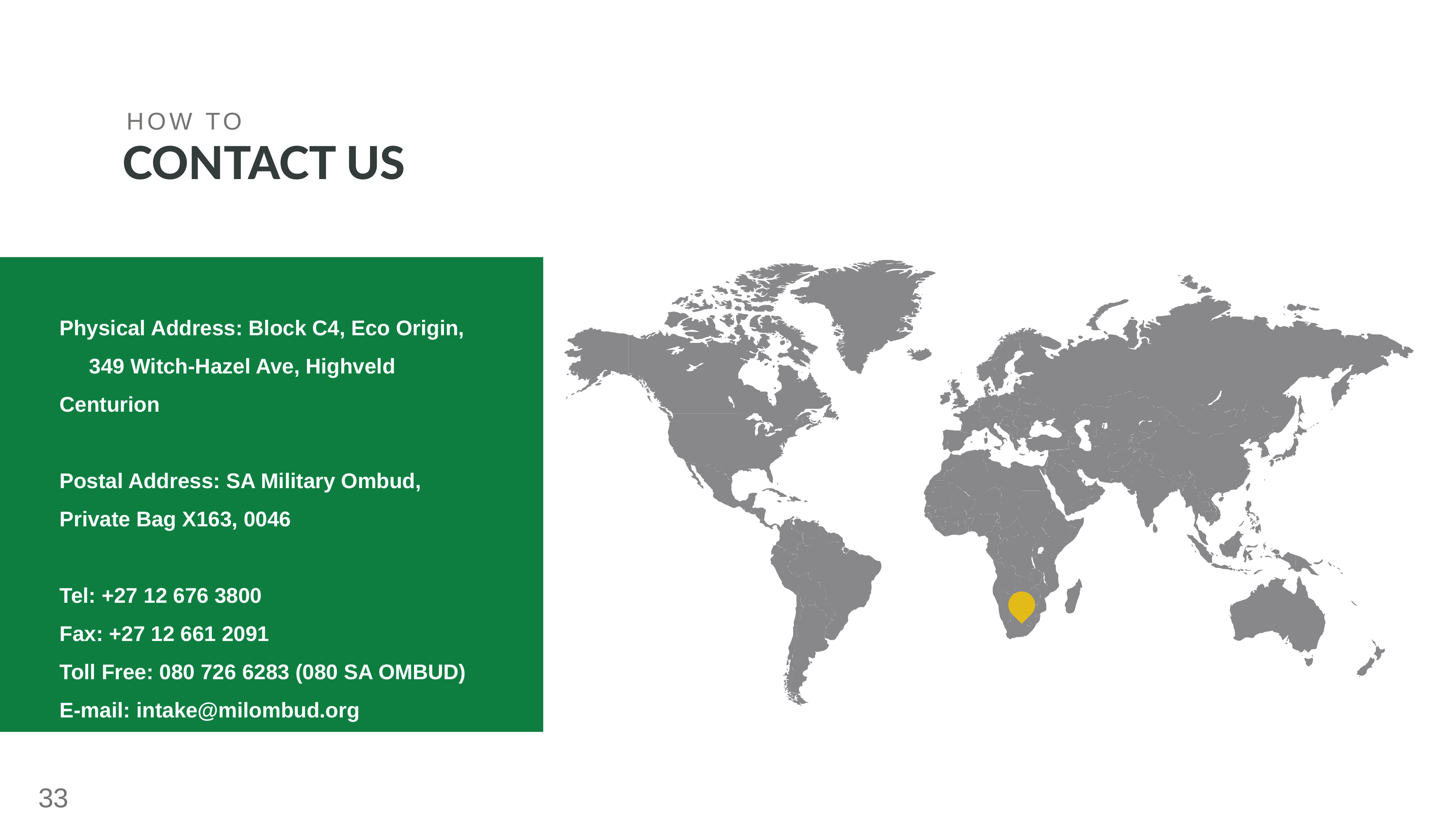

HOW TO
CONTACT US

Physical Address: Block C4, Eco Origin,         349 Witch-Hazel Ave, Highveld Centurion

Postal Address: SA Military Ombud,          Private Bag X163, 0046

Tel: +27 12 676 3800
Fax: +27 12 661 2091
Toll Free: 080 726 6283 (080 SA OMBUD)
E-mail: intake@milombud.org

33